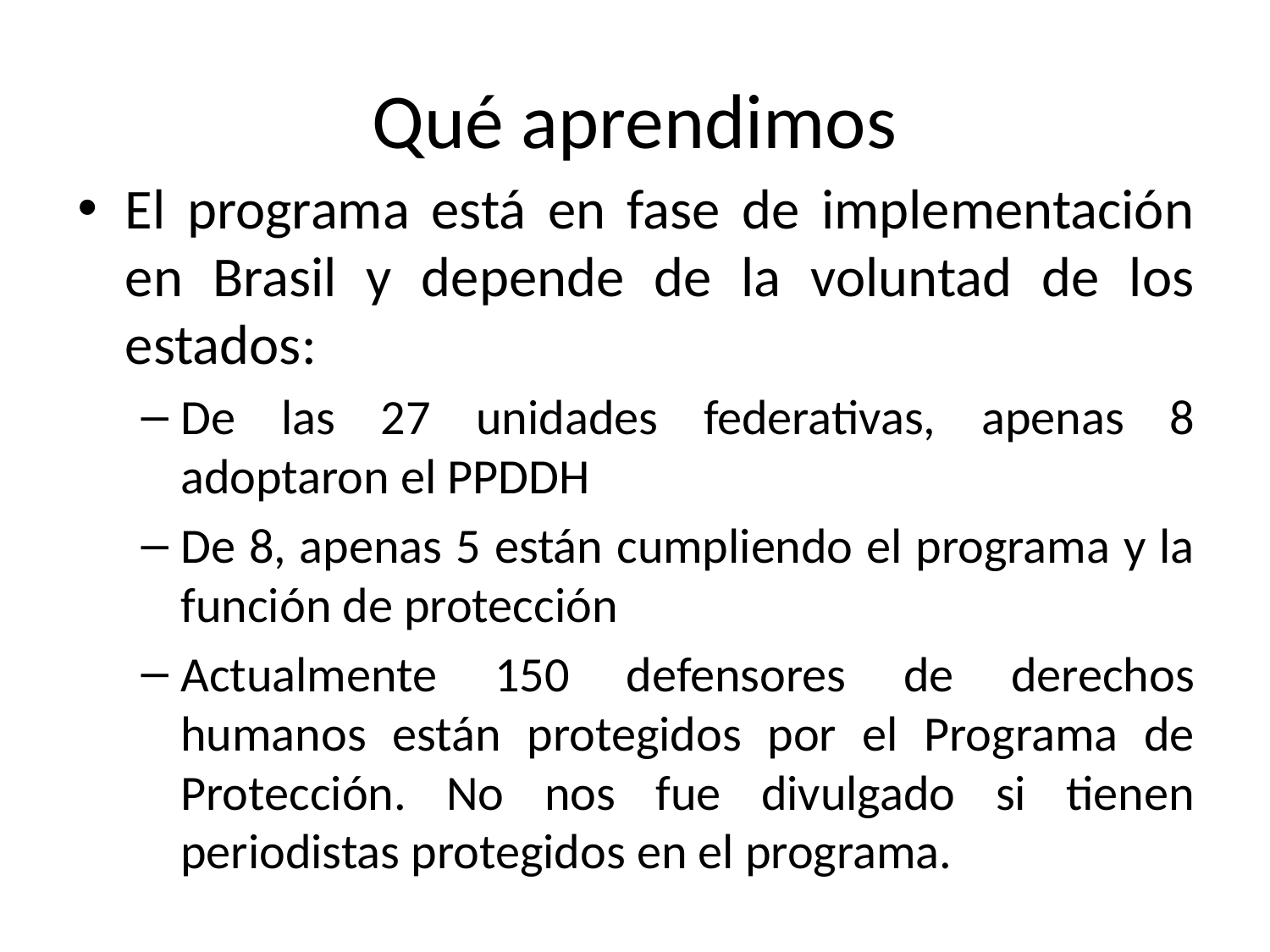

# Qué aprendimos
El programa está en fase de implementación en Brasil y depende de la voluntad de los estados:
De las 27 unidades federativas, apenas 8 adoptaron el PPDDH
De 8, apenas 5 están cumpliendo el programa y la función de protección
Actualmente 150 defensores de derechos humanos están protegidos por el Programa de Protección. No nos fue divulgado si tienen periodistas protegidos en el programa.